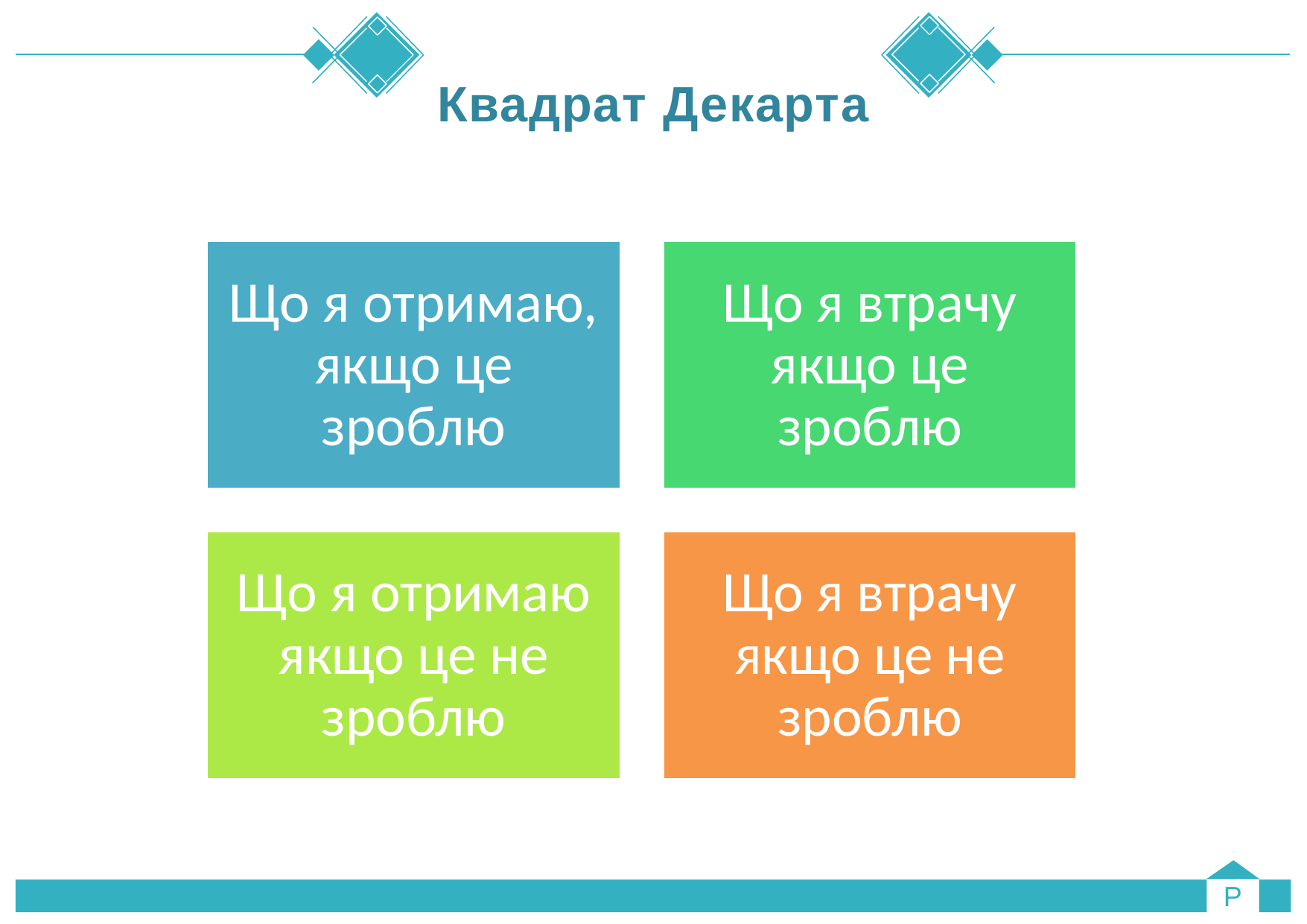

Квадрат Декарта
Що я отримаю, якщо це зроблю
Що я втрачу якщо це зроблю
Що я отримаю якщо це не зроблю
Що я втрачу якщо це не зроблю

P